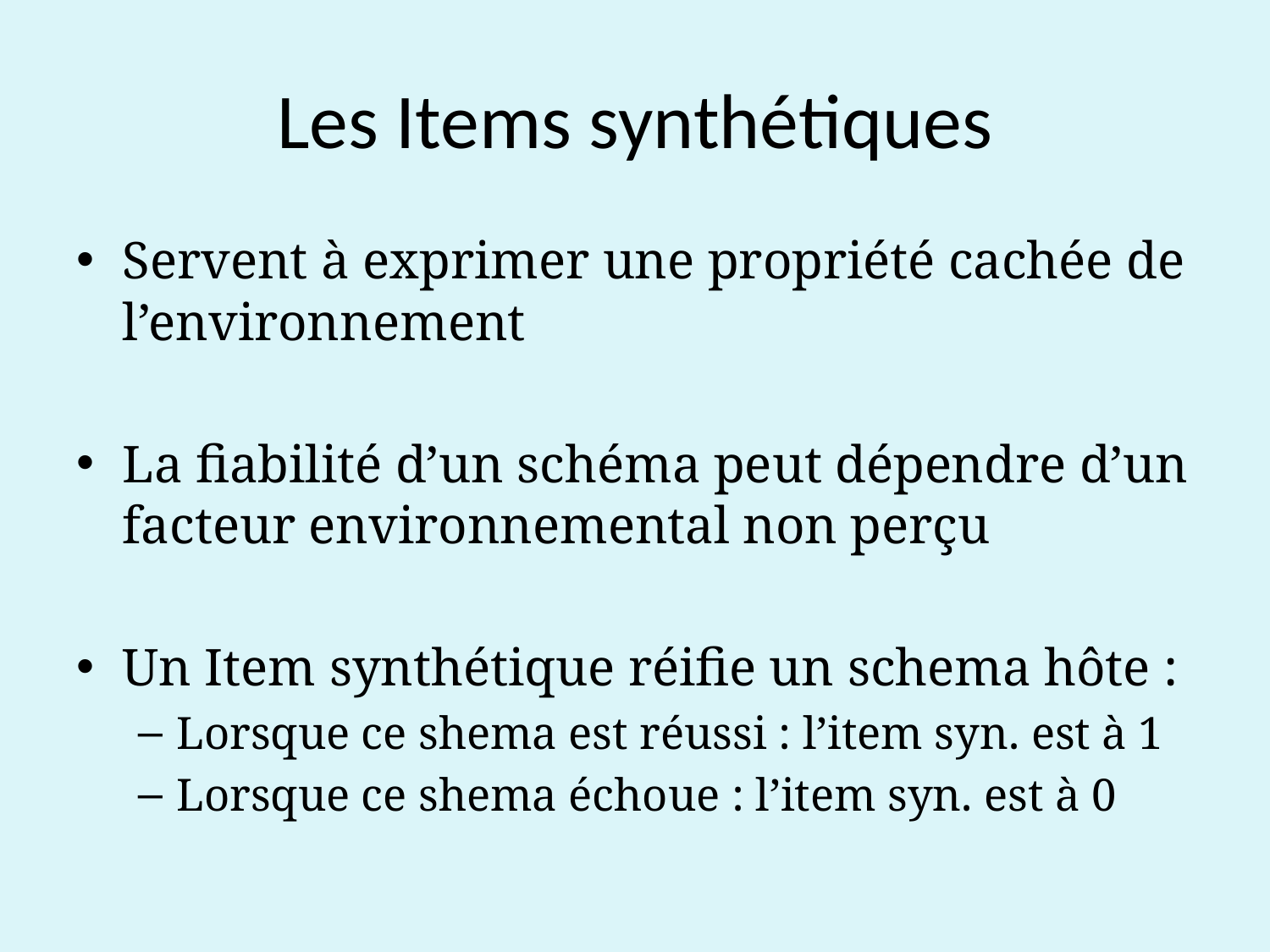

# Les Items synthétiques
Servent à exprimer une propriété cachée de l’environnement

La fiabilité d’un schéma peut dépendre d’un facteur environnemental non perçu

Un Item synthétique réifie un schema hôte :
Lorsque ce shema est réussi : l’item syn. est à 1
Lorsque ce shema échoue : l’item syn. est à 0